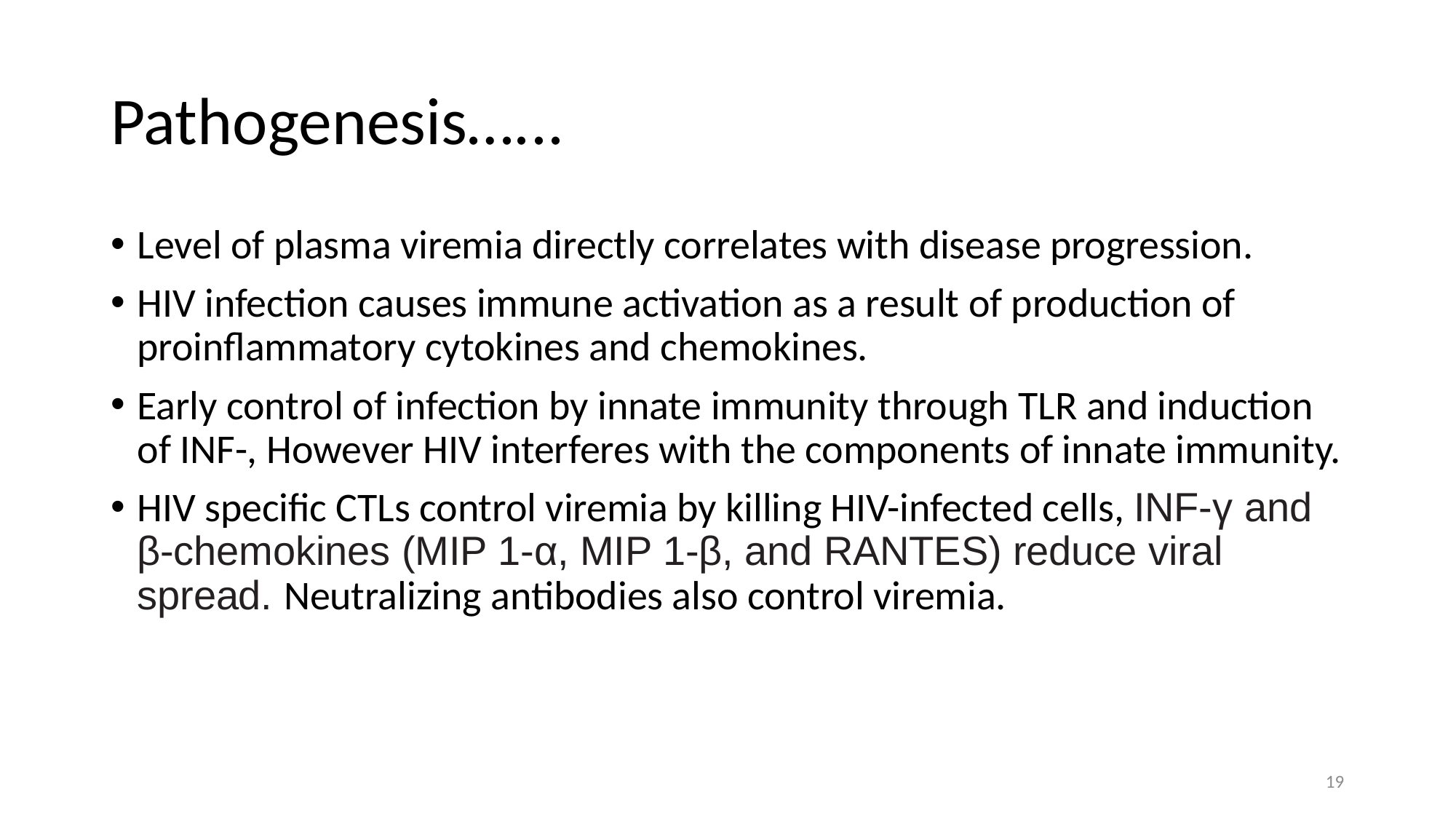

# Pathogenesis…...
Level of plasma viremia directly correlates with disease progression.
HIV infection causes immune activation as a result of production of proinflammatory cytokines and chemokines.
Early control of infection by innate immunity through TLR and induction of INF-, However HIV interferes with the components of innate immunity.
HIV specific CTLs control viremia by killing HIV-infected cells, INF-γ and β-chemokines (MIP 1-α, MIP 1-β, and RANTES) reduce viral spread. Neutralizing antibodies also control viremia.
19